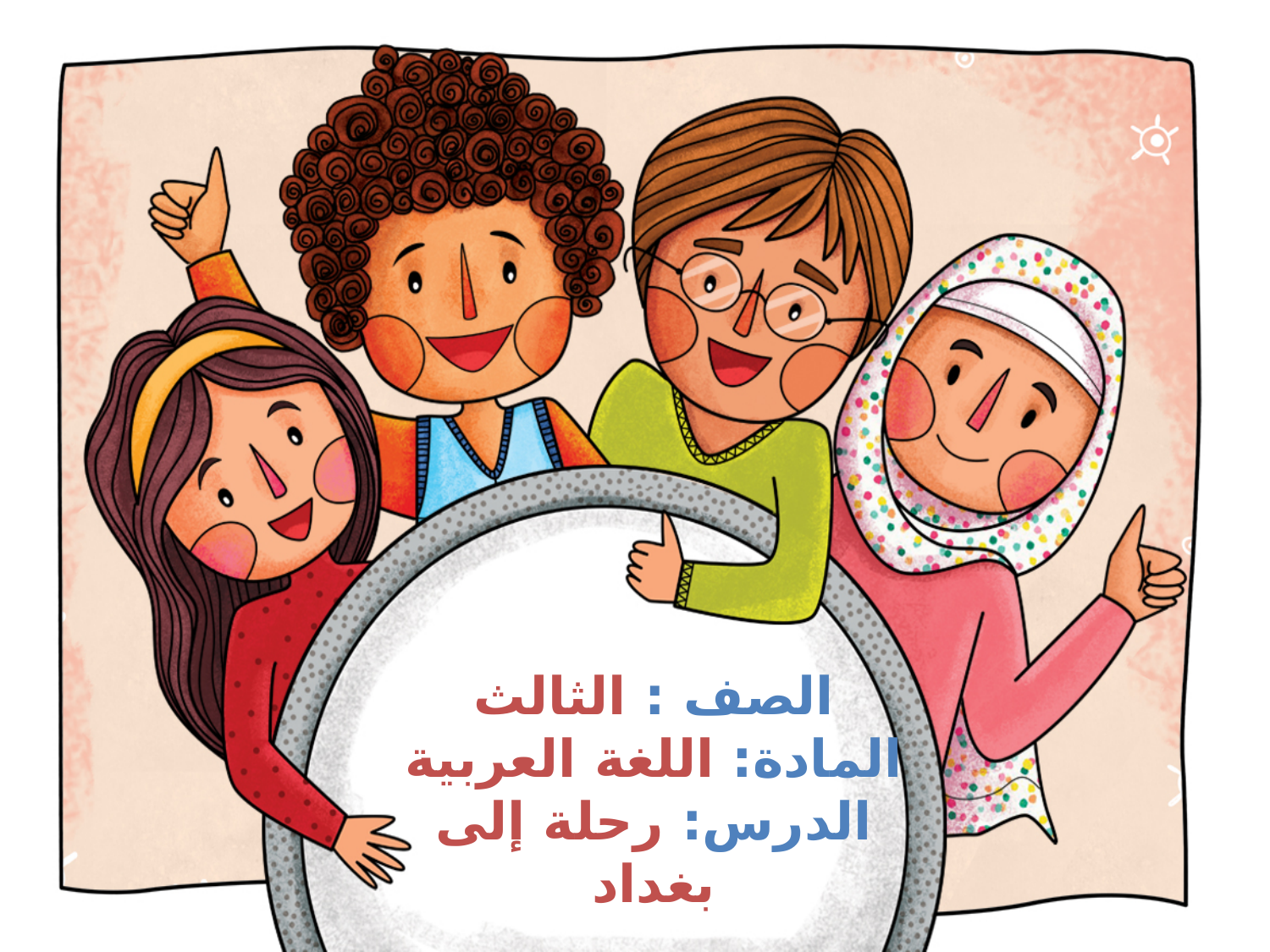

# الصف : الثالث المادة: اللغة العربية الدرس: رحلة إلى بغداد